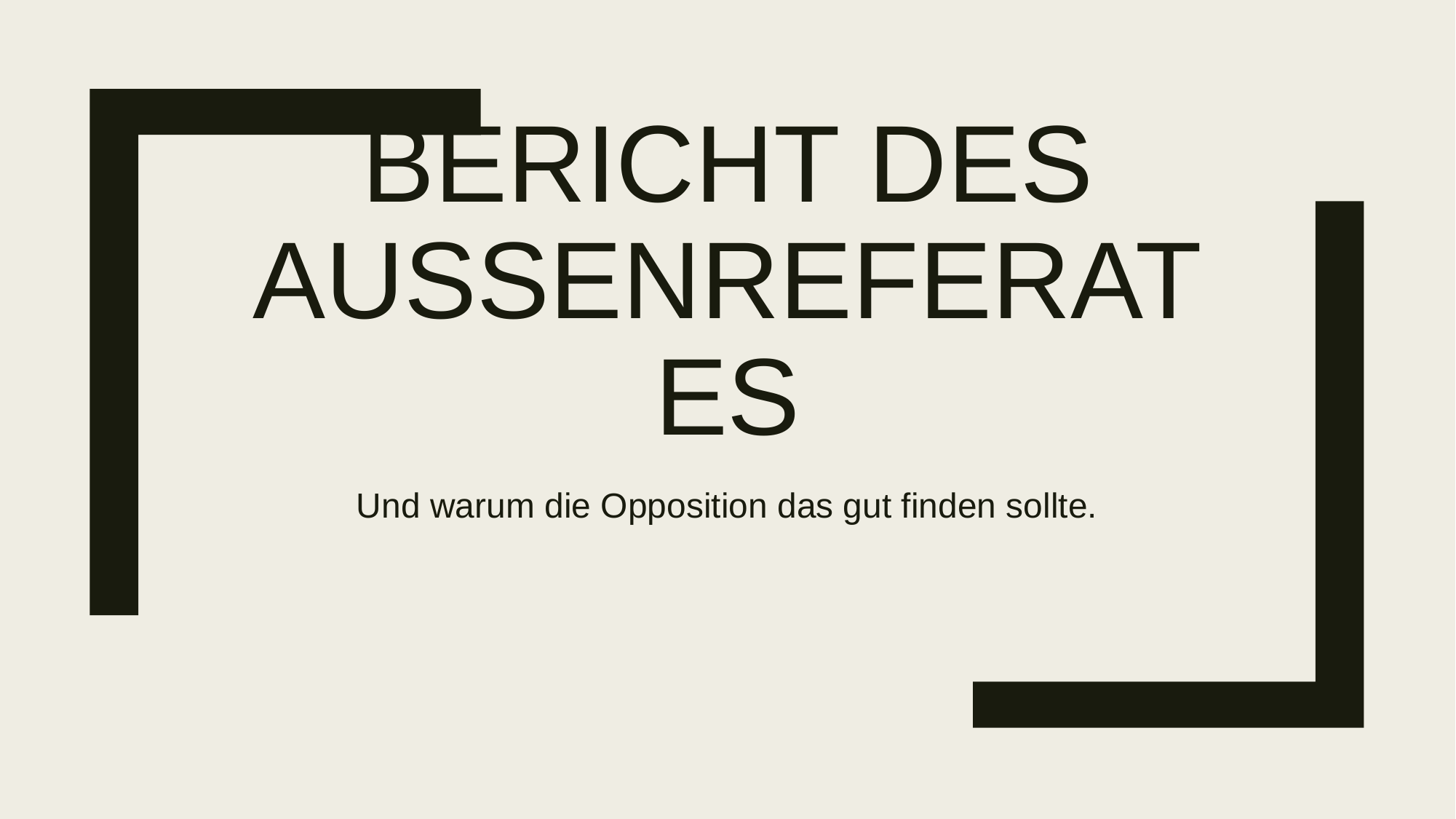

# Bericht des Aussenreferates
Und warum die Opposition das gut finden sollte.